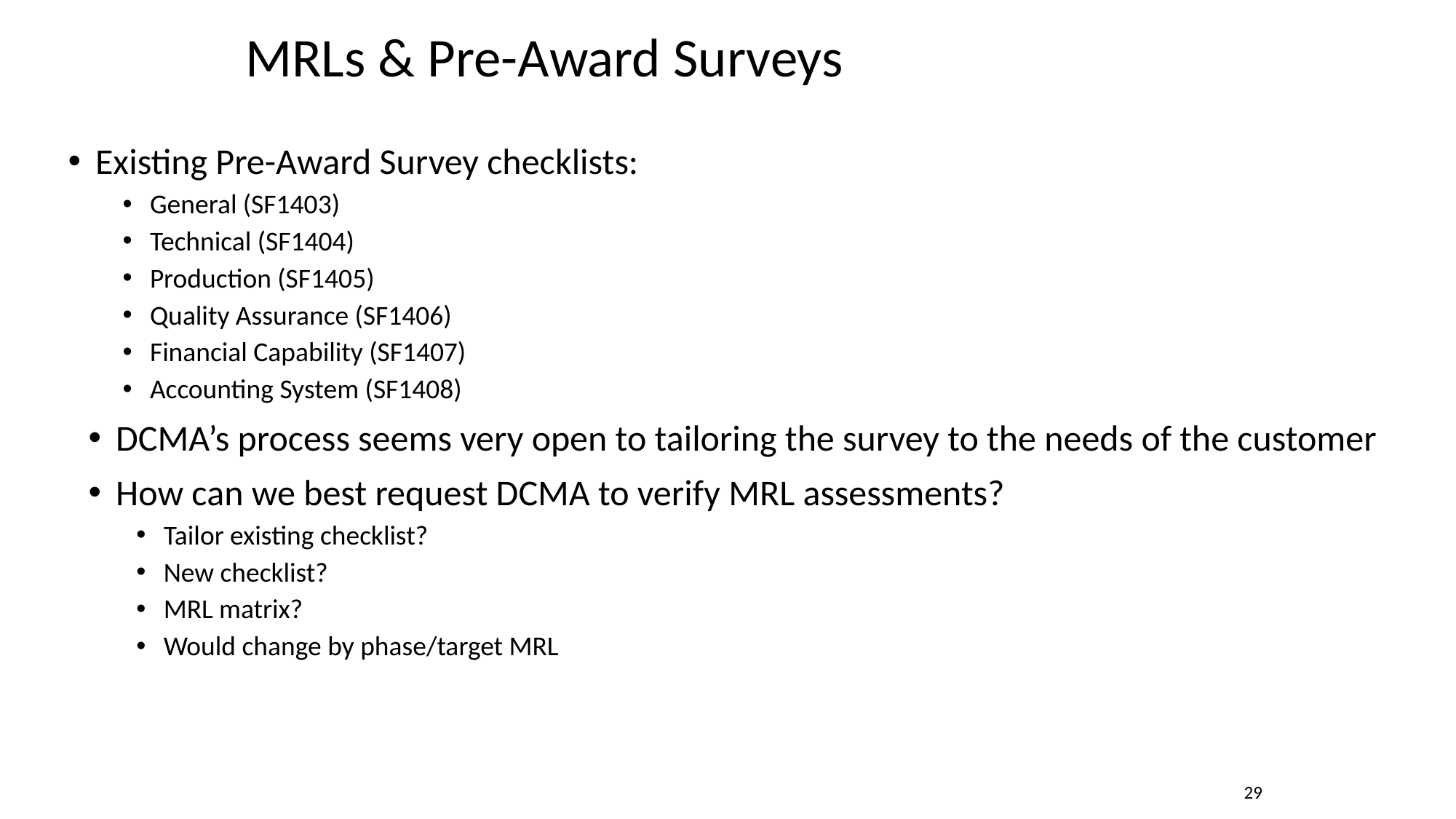

# MRLs & Pre-Award Surveys
Existing Pre-Award Survey checklists:
General (SF1403)
Technical (SF1404)
Production (SF1405)
Quality Assurance (SF1406)
Financial Capability (SF1407)
Accounting System (SF1408)
DCMA’s process seems very open to tailoring the survey to the needs of the customer
How can we best request DCMA to verify MRL assessments?
Tailor existing checklist?
New checklist?
MRL matrix?
Would change by phase/target MRL

29